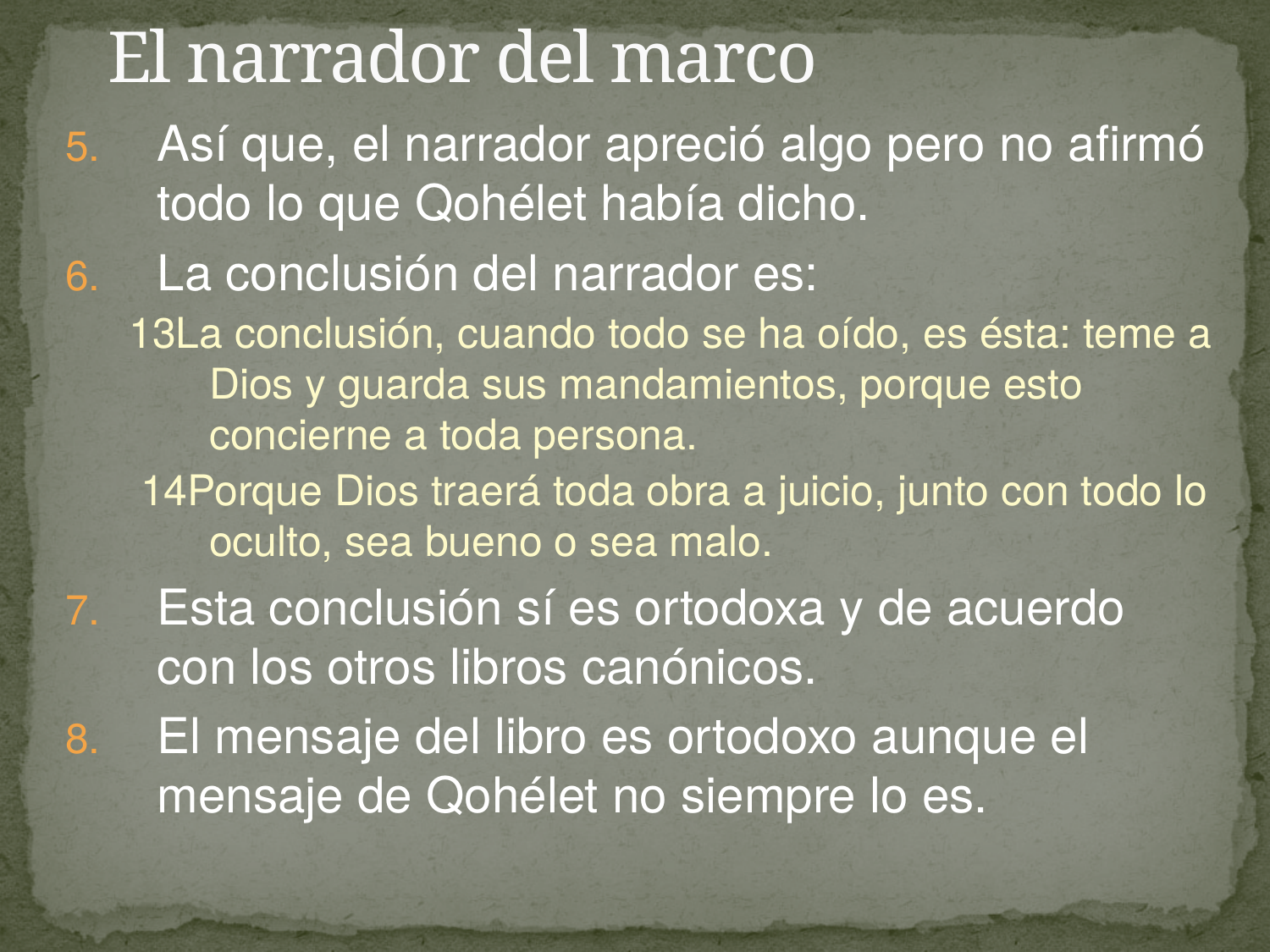

# El narrador del marco
Así que, el narrador apreció algo pero no afirmó todo lo que Qohélet había dicho.
La conclusión del narrador es:
13La conclusión, cuando todo se ha oído, es ésta: teme a Dios y guarda sus mandamientos, porque esto concierne a toda persona.
 14Porque Dios traerá toda obra a juicio, junto con todo lo oculto, sea bueno o sea malo.
Esta conclusión sí es ortodoxa y de acuerdo con los otros libros canónicos.
El mensaje del libro es ortodoxo aunque el mensaje de Qohélet no siempre lo es.